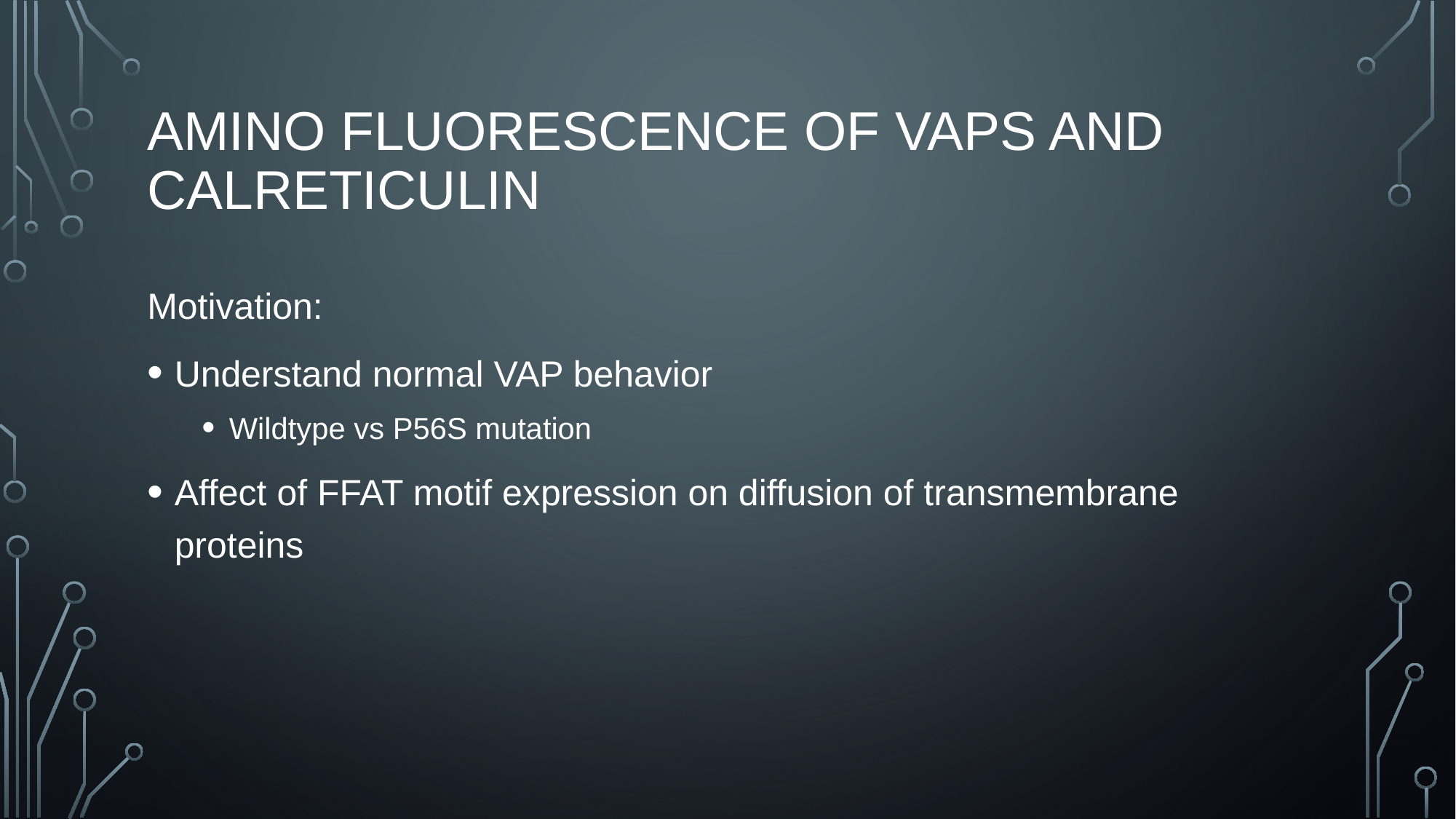

# Amino Fluorescence of VAPs and Calreticulin
Motivation:
Understand normal VAP behavior
Wildtype vs P56S mutation
Affect of FFAT motif expression on diffusion of transmembrane proteins